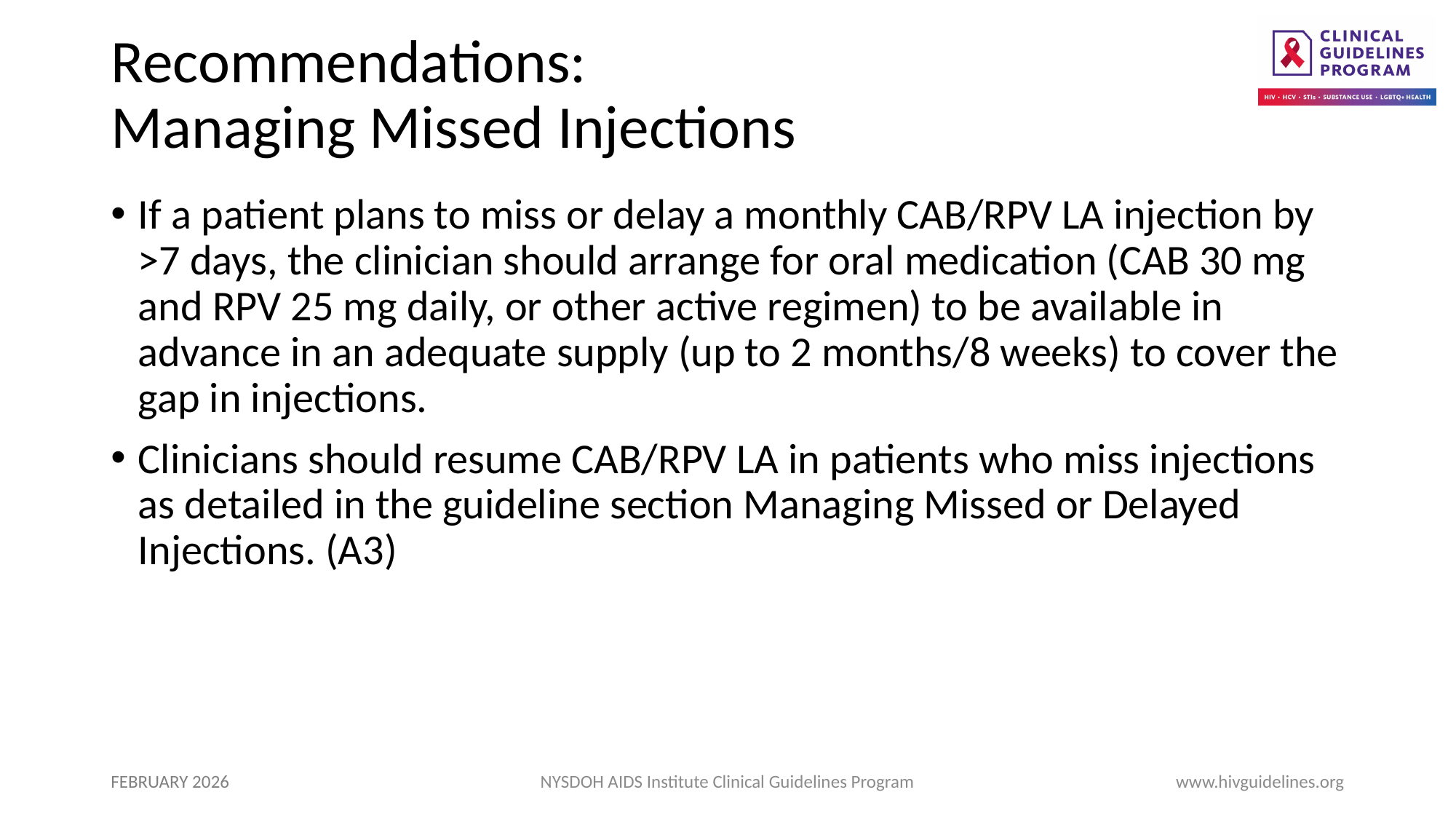

# Recommendations: Managing Missed Injections
If a patient plans to miss or delay a monthly CAB/RPV LA injection by >7 days, the clinician should arrange for oral medication (CAB 30 mg and RPV 25 mg daily, or other active regimen) to be available in advance in an adequate supply (up to 2 months/8 weeks) to cover the gap in injections.
Clinicians should resume CAB/RPV LA in patients who miss injections as detailed in the guideline section Managing Missed or Delayed Injections. (A3)
FEBRUARY 2026
NYSDOH AIDS Institute Clinical Guidelines Program
www.hivguidelines.org